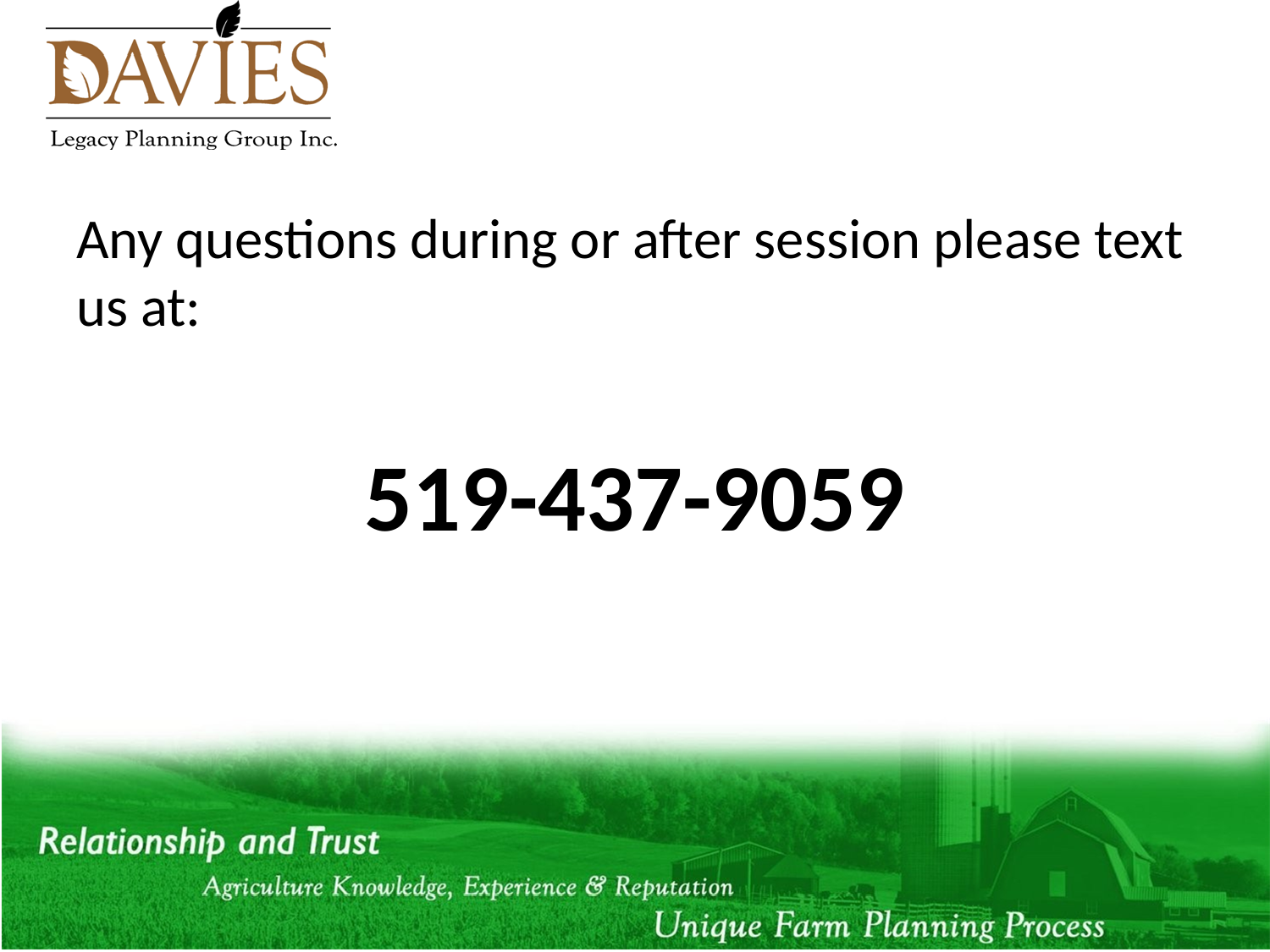

# Any questions during or after session please text us at:

519-437-9059